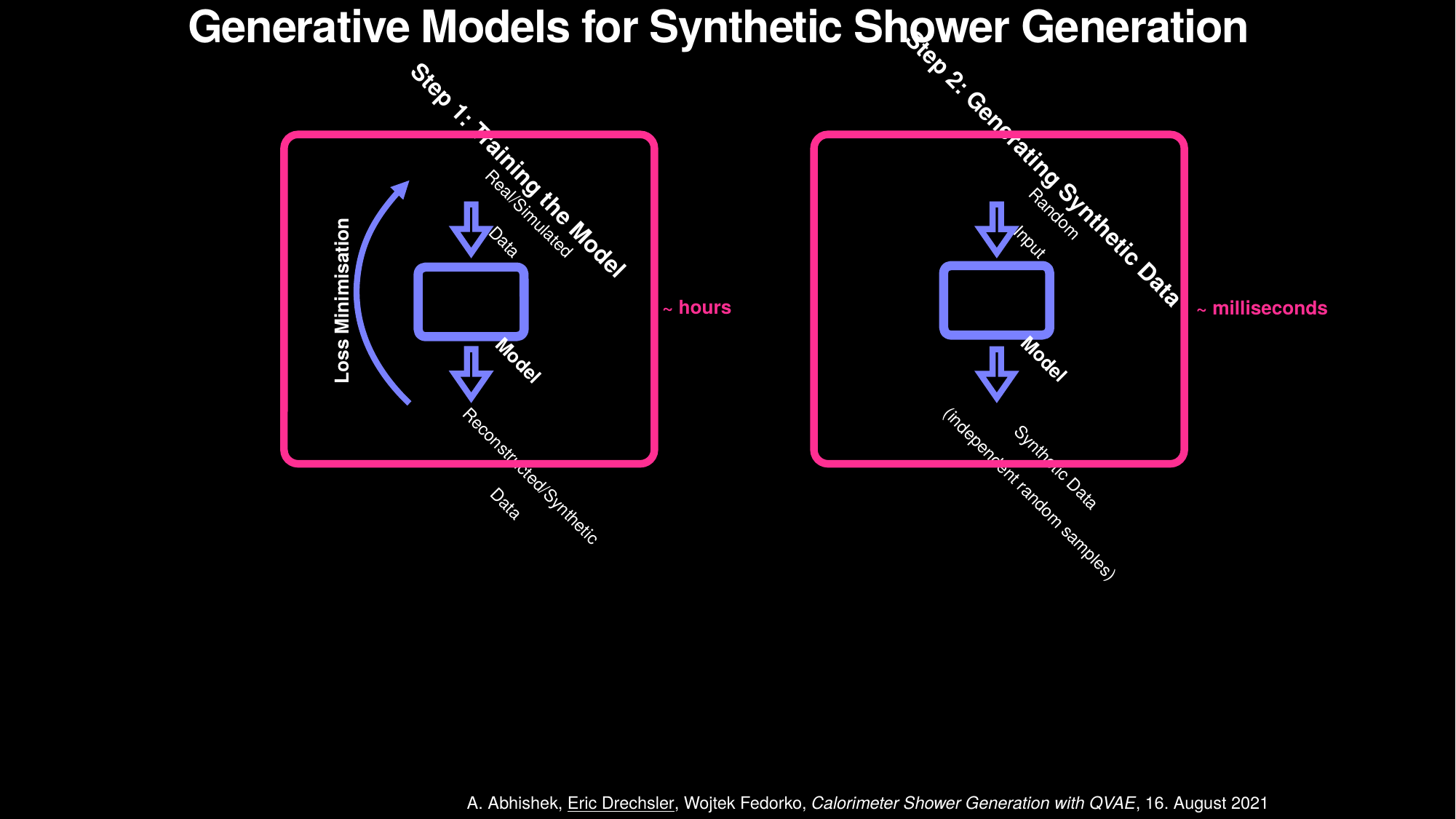

# Generative Models for Synthetic Shower Generation
Step 2: Generating Synthetic Data
Random
Input

Model

Synthetic Data
(independent random samples)
Step 1: Training the Model

Real/Simulated
Data

Model
~ hours
~ milliseconds
Loss Minimisation

Reconstructed/Synthetic
 Data
A. Abhishek, Eric Drechsler, Wojtek Fedorko, Calorimeter Shower Generation with QVAE, 16. August 2021